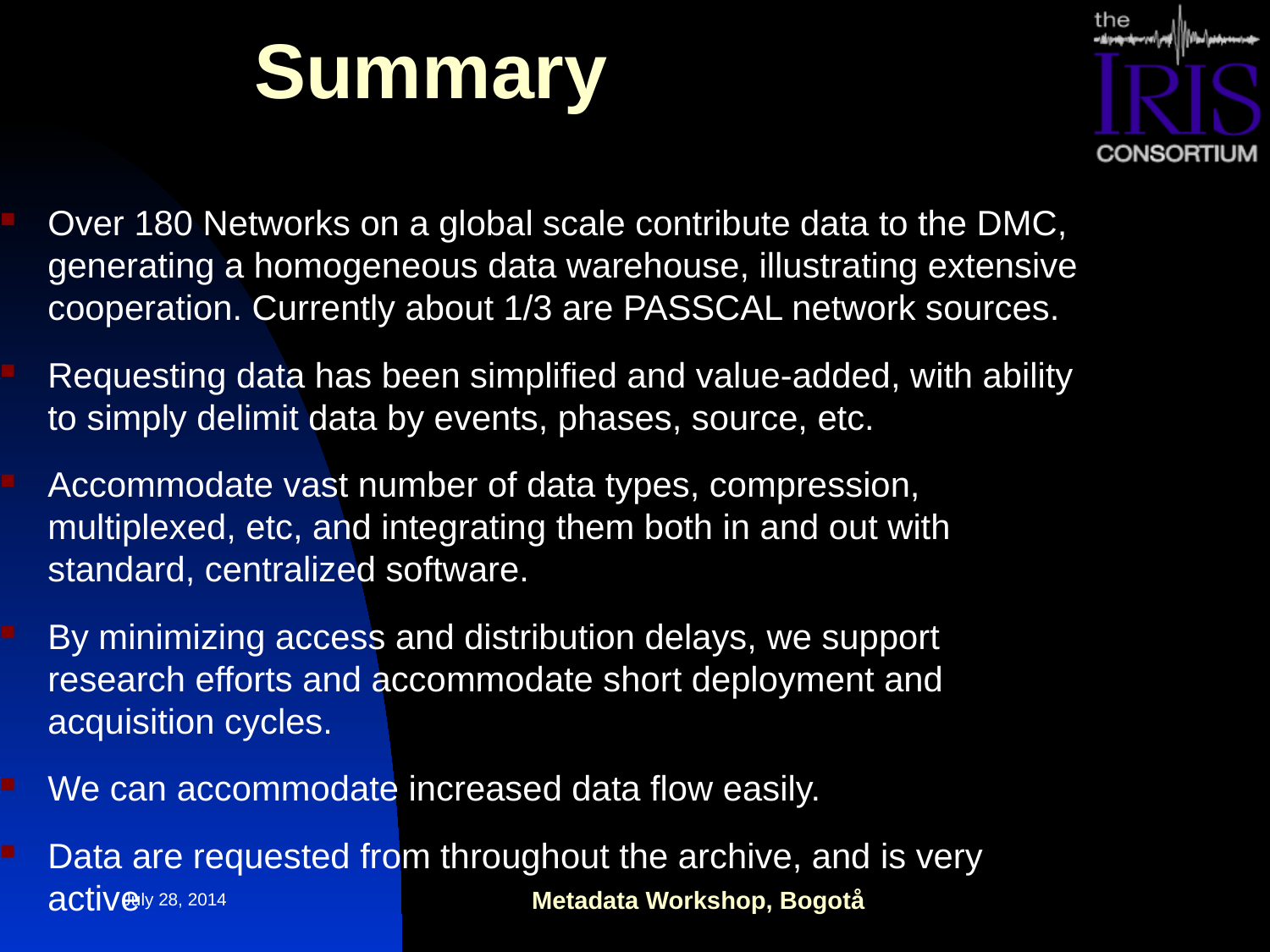

# Summary
Over 180 Networks on a global scale contribute data to the DMC, generating a homogeneous data warehouse, illustrating extensive cooperation. Currently about 1/3 are PASSCAL network sources.
Requesting data has been simplified and value-added, with ability to simply delimit data by events, phases, source, etc.
Accommodate vast number of data types, compression, multiplexed, etc, and integrating them both in and out with standard, centralized software.
By minimizing access and distribution delays, we support research efforts and accommodate short deployment and acquisition cycles.
We can accommodate increased data flow easily.
Data are requested from throughout the archive, and is very active
July 28, 2014
Metadata Workshop, Bogotå